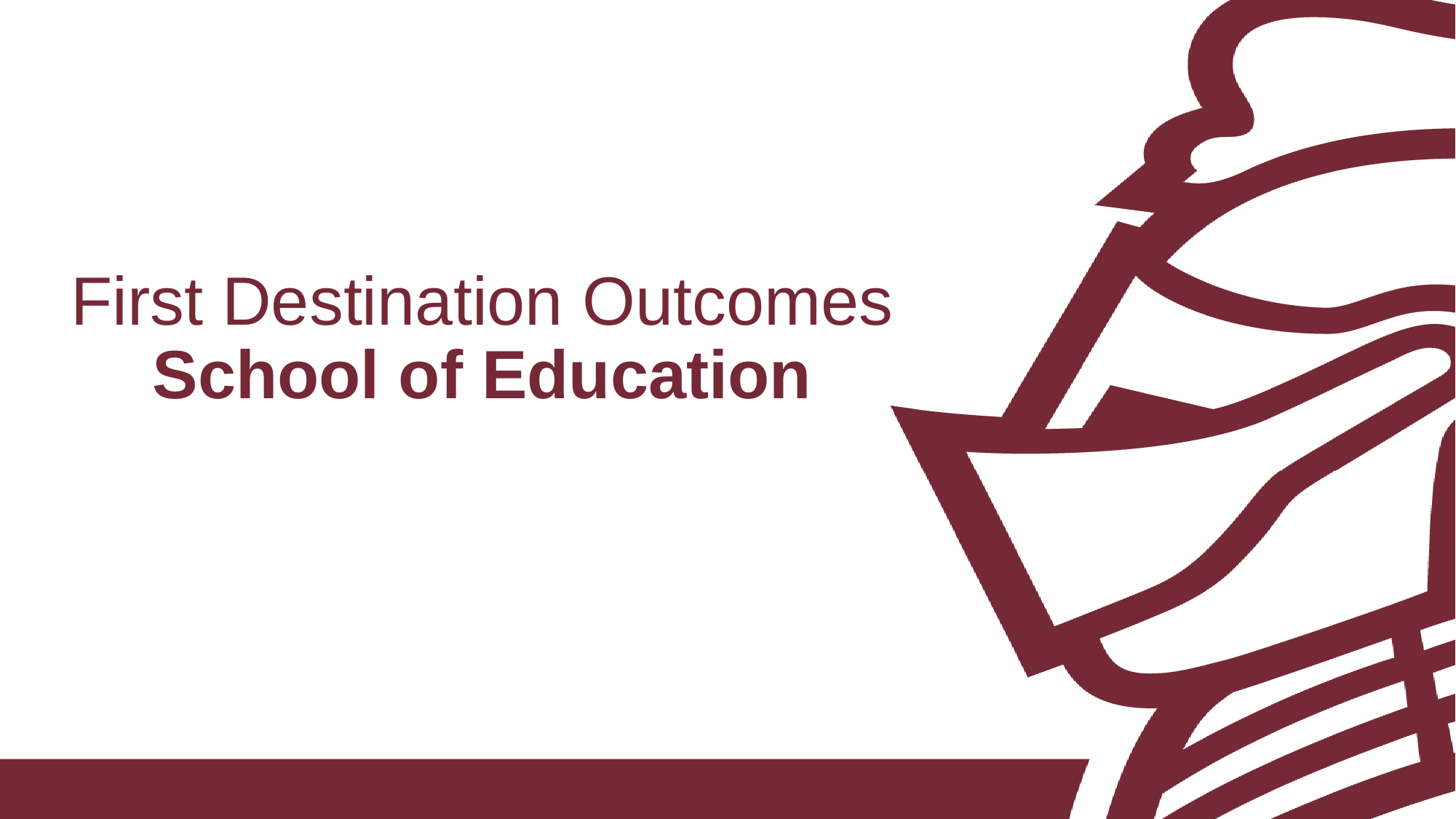

# First Destination Outcomes School of Education